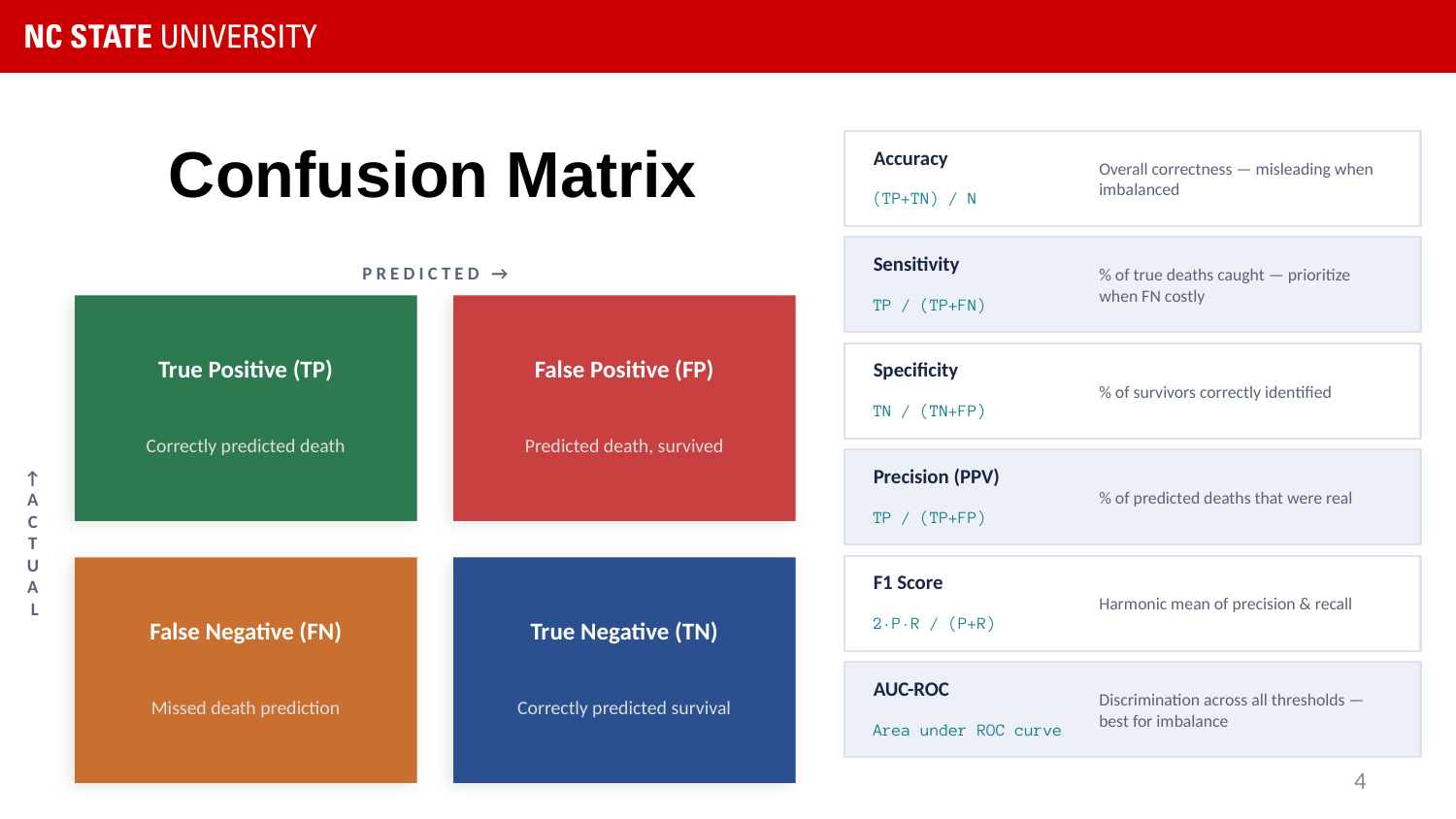

# Confusion Matrix

Accuracy
Overall correctness — misleading when imbalanced
(TP+TN) / N

Sensitivity
% of true deaths caught — prioritize when FN costly
PREDICTED →
TP / (TP+FN)

True Positive (TP)
False Positive (FP)

Specificity
% of survivors correctly identified
TN / (TN+FP)
Correctly predicted death
Predicted death, survived

Precision (PPV)
% of predicted deaths that were real
↑ ACTUAL
TP / (TP+FP)

F1 Score
Harmonic mean of precision & recall
False Negative (FN)
True Negative (TN)
2·P·R / (P+R)

AUC-ROC
Missed death prediction
Correctly predicted survival
Discrimination across all thresholds — best for imbalance
Area under ROC curve
4